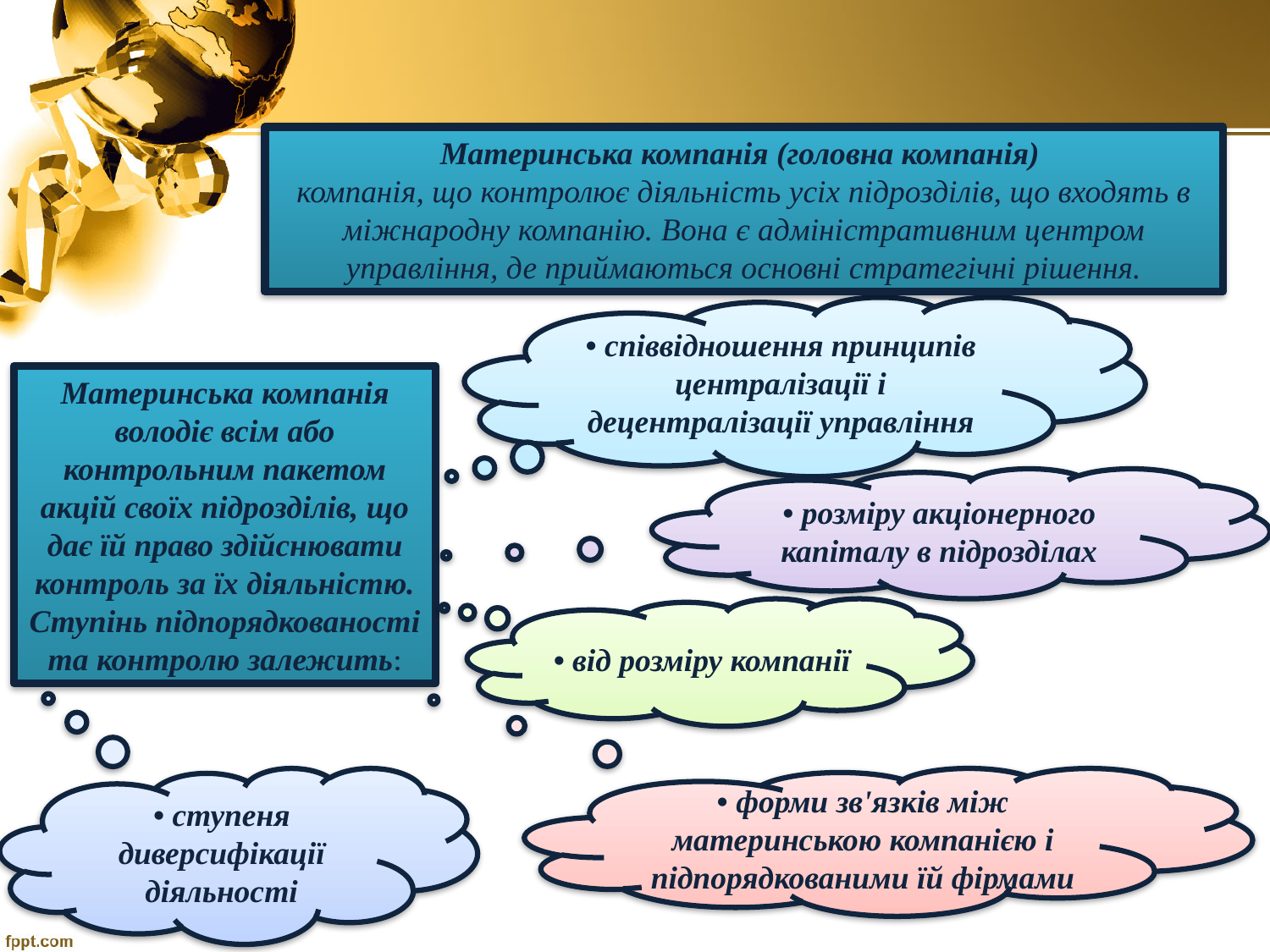

Материнська компанія (головна компанія)
компанія, що контролює діяльність усіх підрозділів, що входять в міжнародну компанію. Вона є адміністративним центром управління, де приймаються основні стратегічні рішення.
• співвідношення принципів централізації і децентралізації управління
Материнська компанія володіє всім або контрольним пакетом акцій своїх підрозділів, що дає їй право здійснювати контроль за їх діяльністю. Ступінь підпорядкованості та контролю залежить:
• розміру акціонерного капіталу в підрозділах
• від розміру компанії
• форми зв'язків між материнською компанією і підпорядкованими їй фірмами
• ступеня диверсифікації діяльності